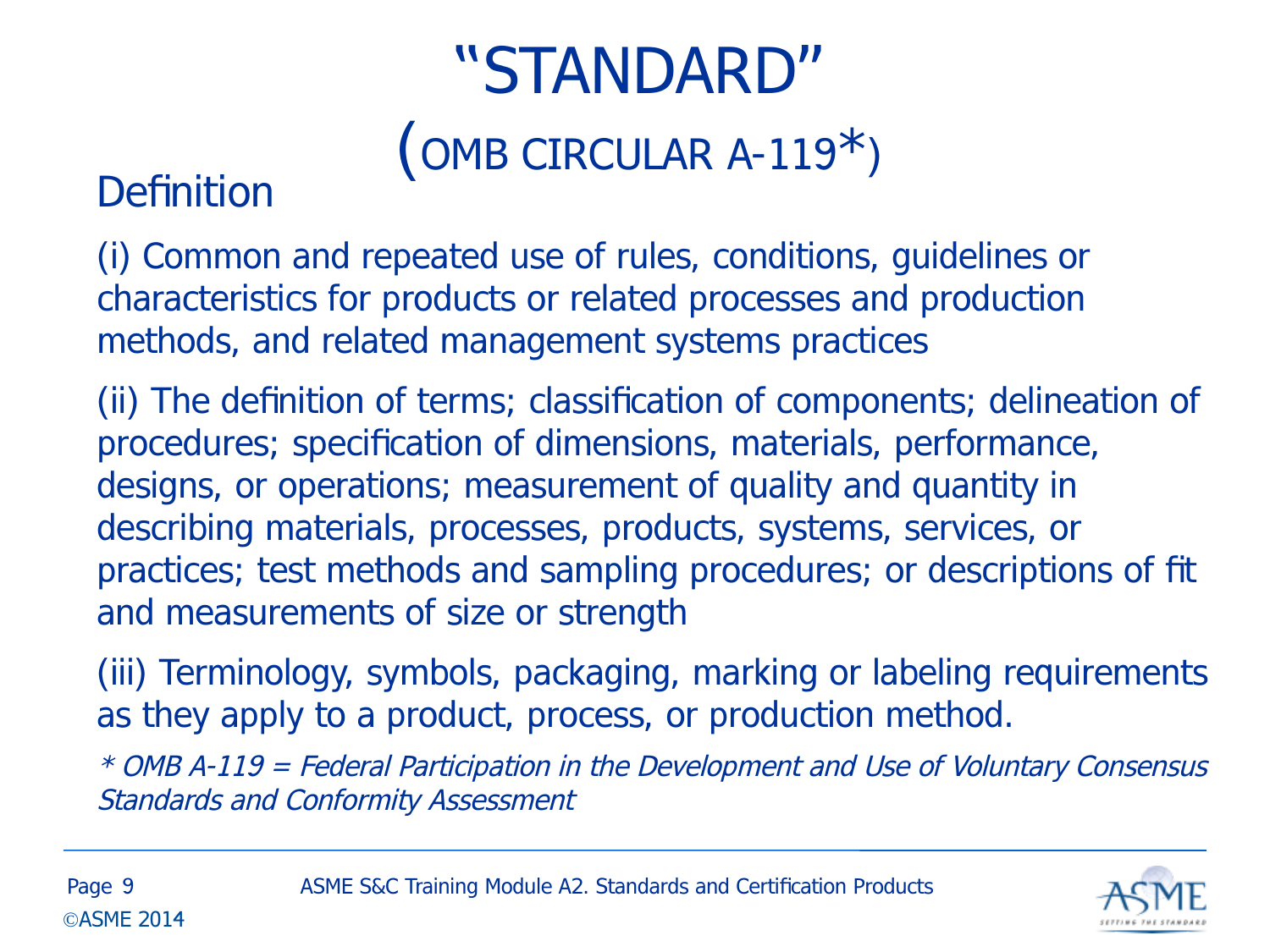

# “STANDARD” (OMB CIRCULAR A-119*)
Definition
(i) Common and repeated use of rules, conditions, guidelines or characteristics for products or related processes and production methods, and related management systems practices
(ii) The definition of terms; classification of components; delineation of procedures; specification of dimensions, materials, performance, designs, or operations; measurement of quality and quantity in describing materials, processes, products, systems, services, or practices; test methods and sampling procedures; or descriptions of fit and measurements of size or strength
(iii) Terminology, symbols, packaging, marking or labeling requirements as they apply to a product, process, or production method.
* OMB A-119 = Federal Participation in the Development and Use of Voluntary Consensus Standards and Conformity Assessment Activities
9
ASME S&C Training Module A2. Standards and Certification Products